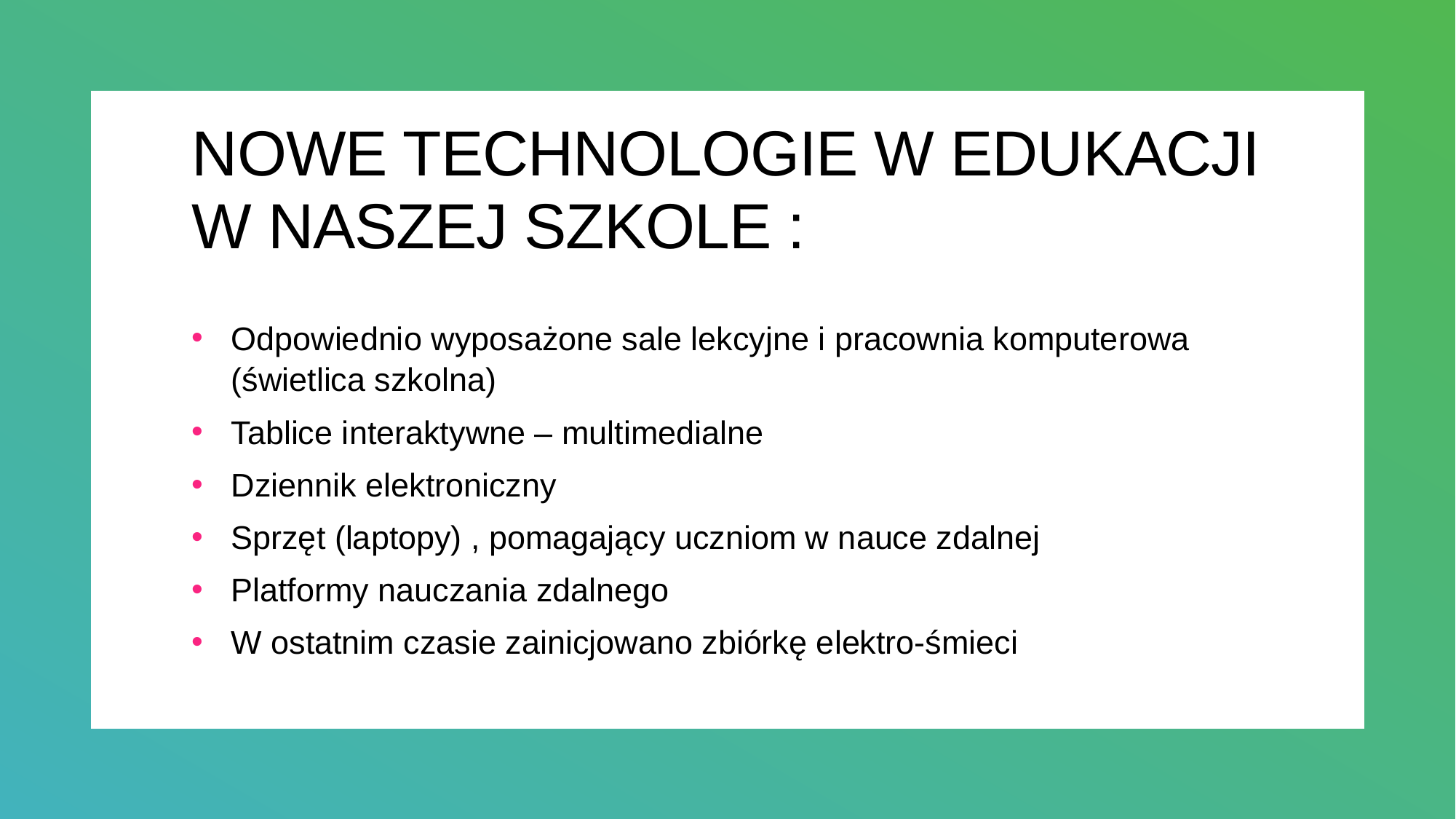

# NOWE TECHNOLOGIE W EDUKACJI W NASZEJ SZKOLE :
Odpowiednio wyposażone sale lekcyjne i pracownia komputerowa (świetlica szkolna)
Tablice interaktywne – multimedialne
Dziennik elektroniczny
Sprzęt (laptopy) , pomagający uczniom w nauce zdalnej
Platformy nauczania zdalnego
W ostatnim czasie zainicjowano zbiórkę elektro-śmieci